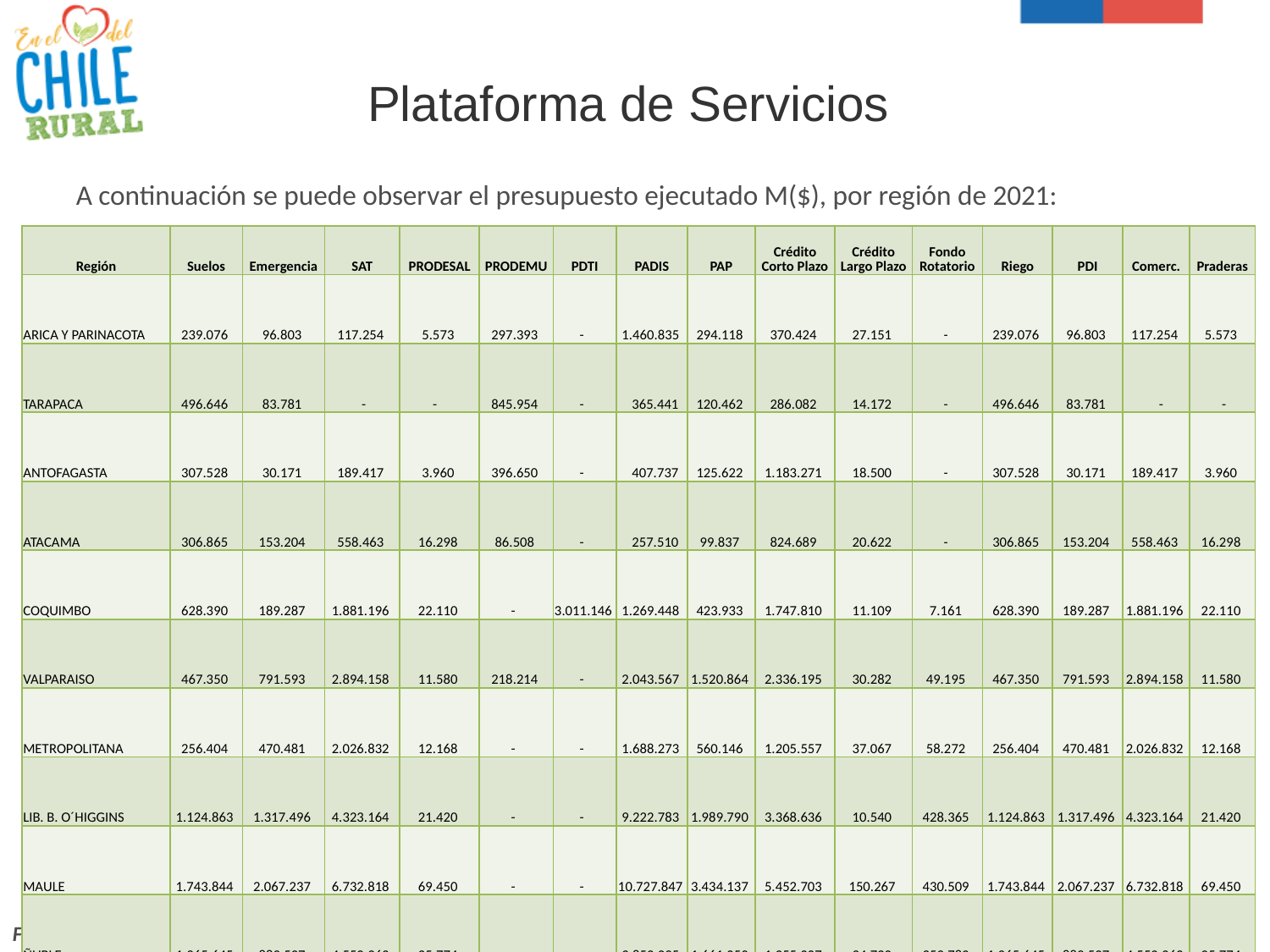

Plataforma de Servicios
A continuación se puede observar el presupuesto ejecutado M($), por región de 2021:

| Región | Suelos | Emergencia | SAT | PRODESAL | PRODEMU | PDTI | PADIS | PAP | Crédito Corto Plazo | Crédito Largo Plazo | Fondo Rotatorio | Riego | PDI | Comerc. | Praderas |
| --- | --- | --- | --- | --- | --- | --- | --- | --- | --- | --- | --- | --- | --- | --- | --- |
| ARICA Y PARINACOTA | 239.076 | 96.803 | 117.254 | 5.573 | 297.393 | - | 1.460.835 | 294.118 | 370.424 | 27.151 | - | 239.076 | 96.803 | 117.254 | 5.573 |
| TARAPACA | 496.646 | 83.781 | - | - | 845.954 | - | 365.441 | 120.462 | 286.082 | 14.172 | - | 496.646 | 83.781 | - | - |
| ANTOFAGASTA | 307.528 | 30.171 | 189.417 | 3.960 | 396.650 | - | 407.737 | 125.622 | 1.183.271 | 18.500 | - | 307.528 | 30.171 | 189.417 | 3.960 |
| ATACAMA | 306.865 | 153.204 | 558.463 | 16.298 | 86.508 | - | 257.510 | 99.837 | 824.689 | 20.622 | - | 306.865 | 153.204 | 558.463 | 16.298 |
| COQUIMBO | 628.390 | 189.287 | 1.881.196 | 22.110 | - | 3.011.146 | 1.269.448 | 423.933 | 1.747.810 | 11.109 | 7.161 | 628.390 | 189.287 | 1.881.196 | 22.110 |
| VALPARAISO | 467.350 | 791.593 | 2.894.158 | 11.580 | 218.214 | - | 2.043.567 | 1.520.864 | 2.336.195 | 30.282 | 49.195 | 467.350 | 791.593 | 2.894.158 | 11.580 |
| METROPOLITANA | 256.404 | 470.481 | 2.026.832 | 12.168 | - | - | 1.688.273 | 560.146 | 1.205.557 | 37.067 | 58.272 | 256.404 | 470.481 | 2.026.832 | 12.168 |
| LIB. B. O´HIGGINS | 1.124.863 | 1.317.496 | 4.323.164 | 21.420 | - | - | 9.222.783 | 1.989.790 | 3.368.636 | 10.540 | 428.365 | 1.124.863 | 1.317.496 | 4.323.164 | 21.420 |
| MAULE | 1.743.844 | 2.067.237 | 6.732.818 | 69.450 | - | - | 10.727.847 | 3.434.137 | 5.452.703 | 150.267 | 430.509 | 1.743.844 | 2.067.237 | 6.732.818 | 69.450 |
| ÑUBLE | 1.965.645 | 889.527 | 4.552.363 | 25.774 | - | - | 3.852.295 | 1.661.050 | 1.255.007 | 34.722 | 353.783 | 1.965.645 | 889.527 | 4.552.363 | 25.774 |
| BIO - BIO | 1.236.309 | 322.654 | 3.816.644 | 34.830 | 2.966.777 | - | 2.209.442 | 1.164.543 | 1.082.261 | 152.537 | 434.037 | 1.236.309 | 322.654 | 3.816.644 | 34.830 |
| ARAUCANÍA | 3.454.479 | 1.232.858 | 2.681.163 | 84.792 | 23.492.256 | - | 9.563.573 | 4.457.681 | 2.773.245 | 2.598.342 | 1.228.319 | 3.454.479 | 1.232.858 | 2.681.163 | 84.792 |
| LOS RIOS | 1.979.406 | 708.146 | 2.373.475 | 33.660 | 2.520.821 | - | 4.060.217 | 2.656.772 | 2.452.389 | 190.800 | 617.815 | 1.979.406 | 708.146 | 2.373.475 | 33.660 |
| LOS LAGOS | 3.579.580 | 1.115.893 | 5.414.427 | 54.530 | 3.434.785 | - | 5.845.315 | 5.962.513 | 1.056.913 | 165.711 | 1.094.539 | 3.579.580 | 1.115.893 | 5.414.427 | 54.530 |
| AYSÉN | 910.508 | 103.365 | 744.504 | 14.116 | 42.109 | - | 1.413.157 | 651.433 | 133.654 | 126.244 | 99.736 | 910.508 | 103.365 | 744.504 | 14.116 |
| MAGALLANES | 142.514 | 90.183 | 185.858 | - | - | - | 192.172 | 145.372 | 130.876 | - | 20.253 | 142.514 | 90.183 | 185.858 | - |
| NIVEL CENTRAL | 194.452 | 233.102 | 15.039 | 2.716.749 | 168.826 | - | - | - | 894.480 | - | - | 194.452 | 233.102 | 15.039 | 2.716.749 |
| Total general | 19.033.856 | 9.895.782 | 38.506.774 | 3.127.010 | 34.470.294 | 3.011.146 | 54.579.612 | 25.268.274 | 26.554.192 | 3.588.065 | 4.821.985 | 19.033.856 | 9.895.782 | 38.506.774 | 3.127.010 |
79
Fuente: SIGFE, 31 de diciembre del 2021.